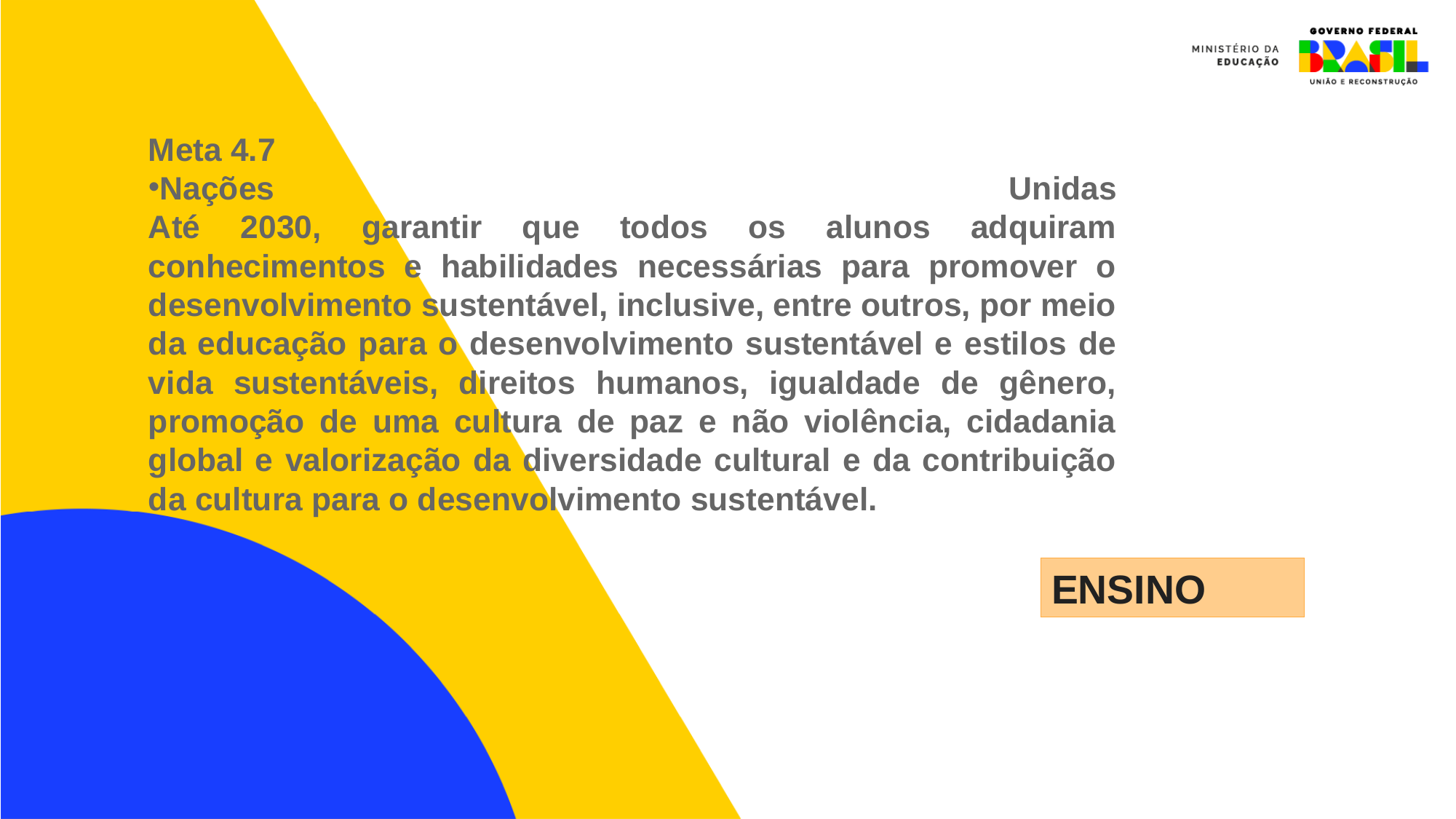

Meta 4.7
Nações Unidas
Até 2030, garantir que todos os alunos adquiram conhecimentos e habilidades necessárias para promover o desenvolvimento sustentável, inclusive, entre outros, por meio da educação para o desenvolvimento sustentável e estilos de vida sustentáveis, direitos humanos, igualdade de gênero, promoção de uma cultura de paz e não violência, cidadania global e valorização da diversidade cultural e da contribuição da cultura para o desenvolvimento sustentável.
ENSINO